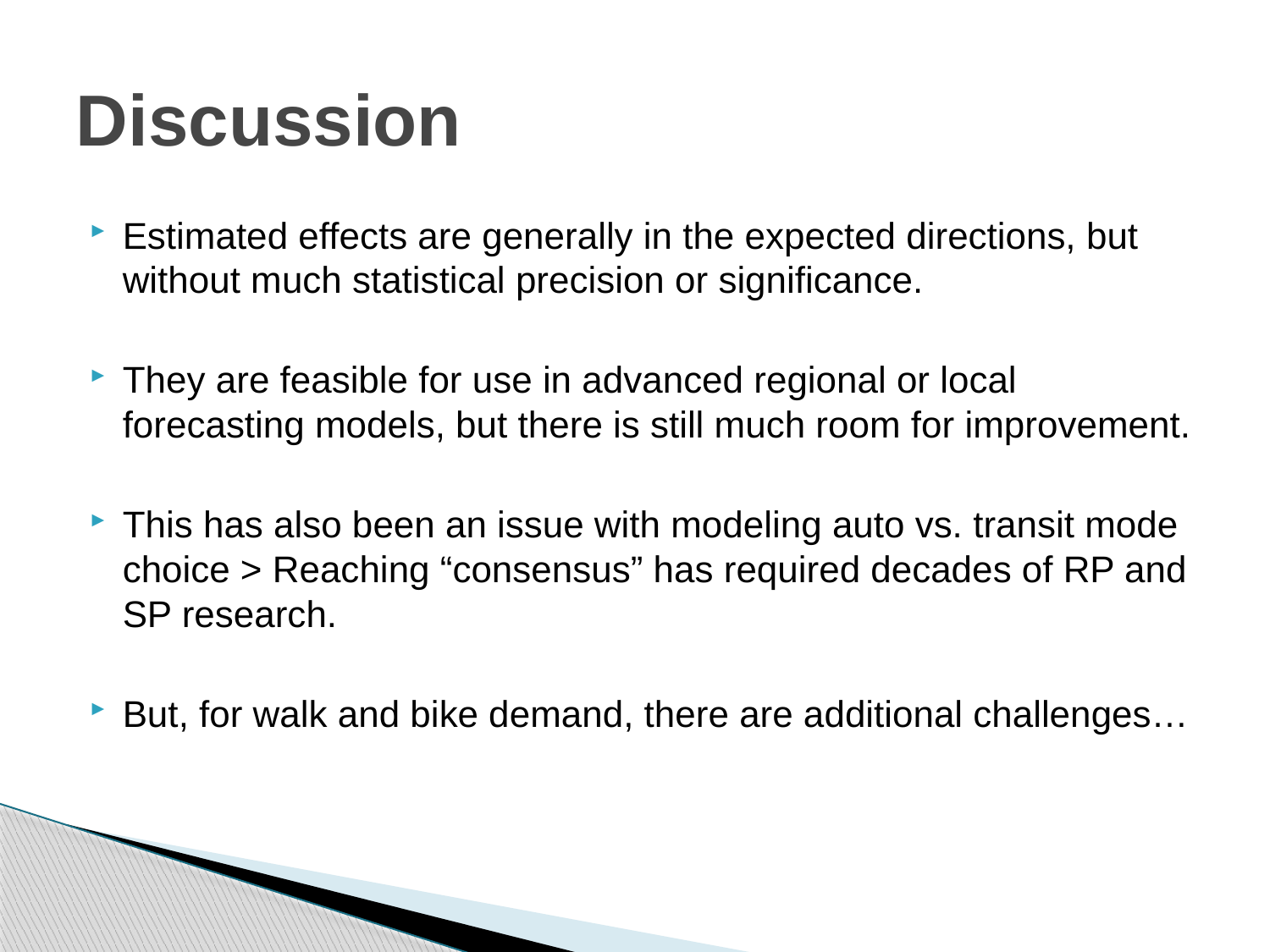

# Discussion
Estimated effects are generally in the expected directions, but without much statistical precision or significance.

They are feasible for use in advanced regional or local forecasting models, but there is still much room for improvement.

This has also been an issue with modeling auto vs. transit mode choice > Reaching “consensus” has required decades of RP and SP research.

But, for walk and bike demand, there are additional challenges…